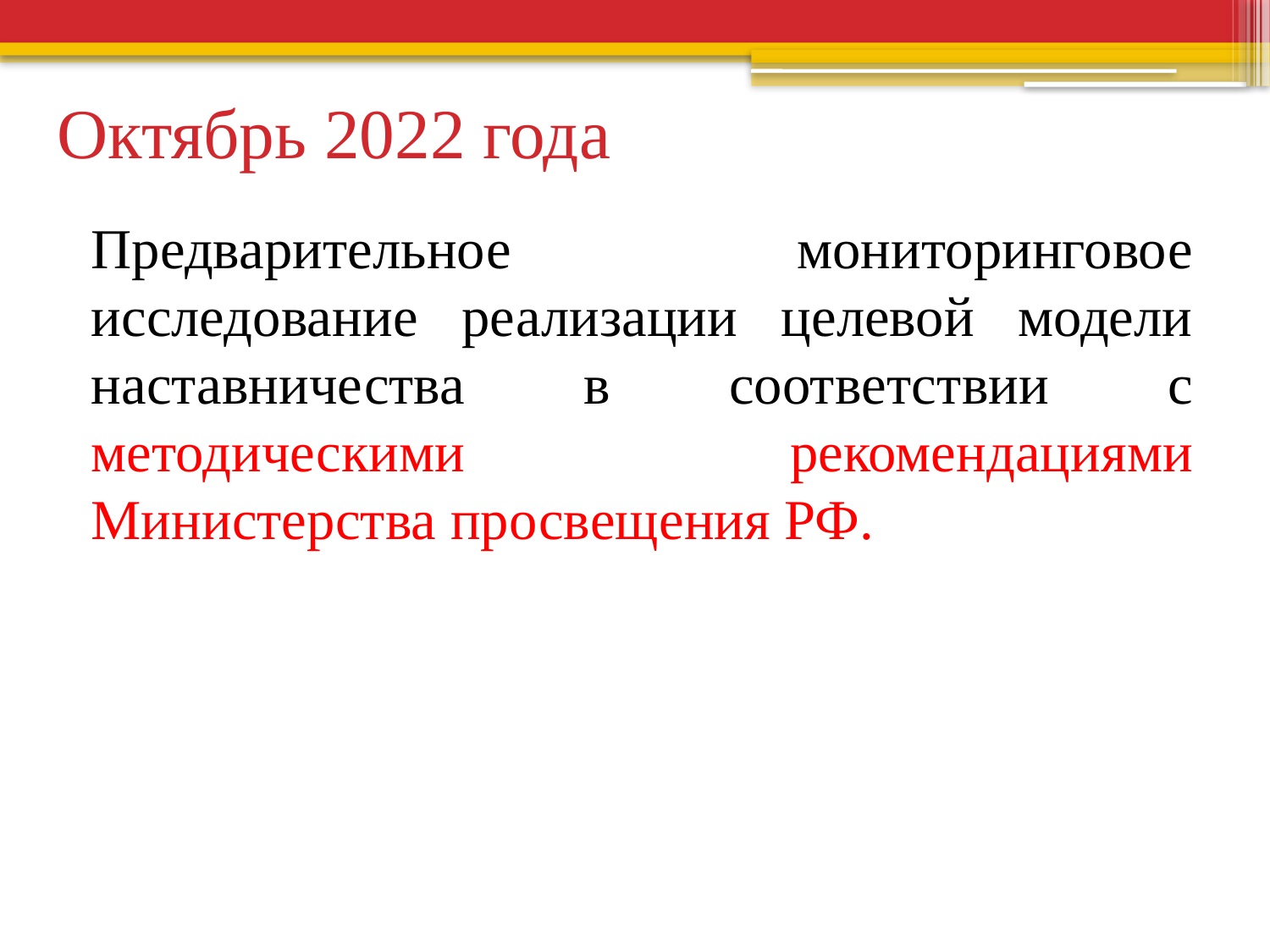

# Октябрь 2022 года
Предварительное мониторинговое исследование реализации целевой модели наставничества в соответствии с методическими рекомендациями Министерства просвещения РФ.